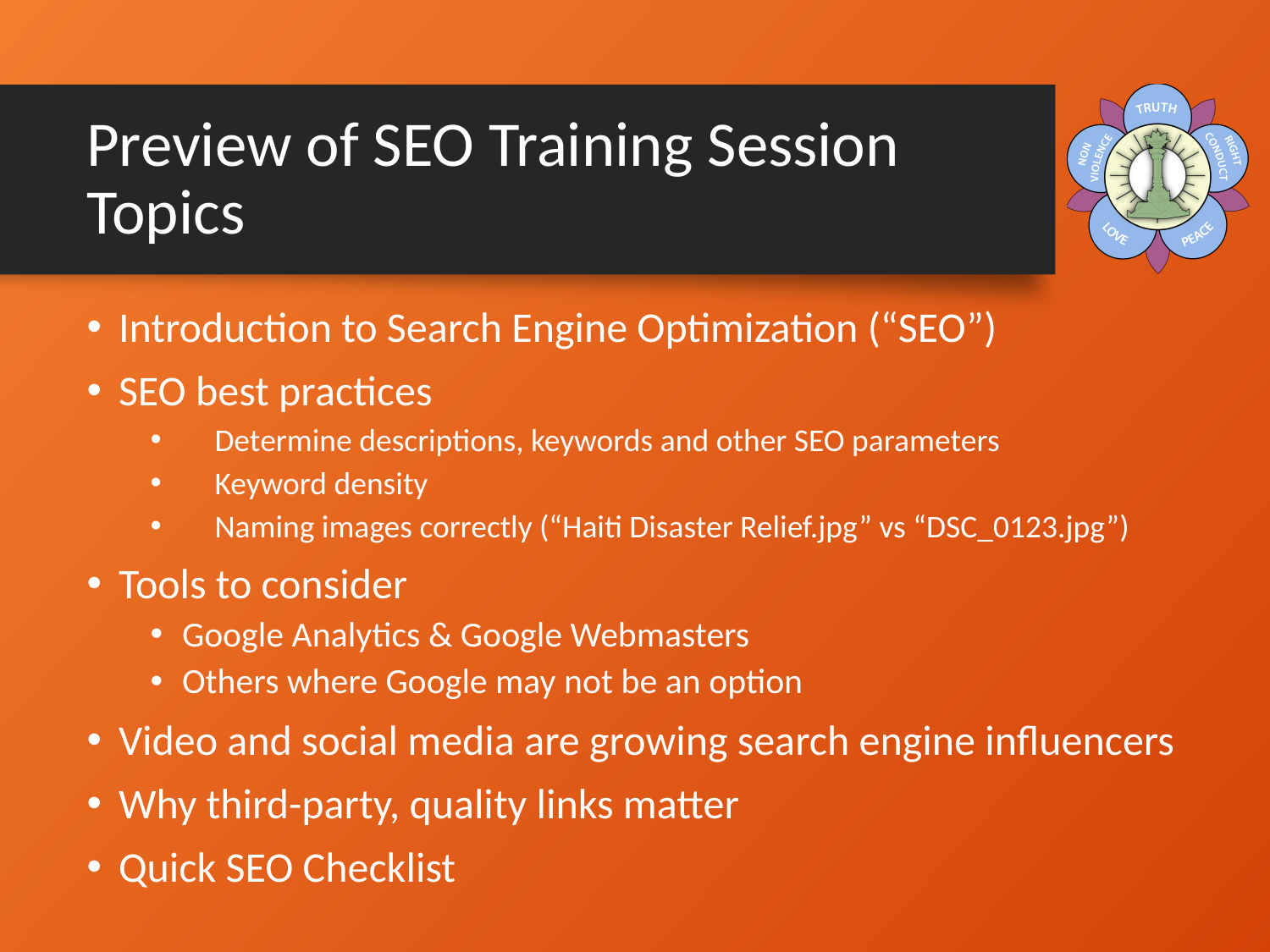

# Preview of SEO Training Session Topics
Introduction to Search Engine Optimization (“SEO”)
SEO best practices
Determine descriptions, keywords and other SEO parameters
Keyword density
Naming images correctly (“Haiti Disaster Relief.jpg” vs “DSC_0123.jpg”)
Tools to consider
Google Analytics & Google Webmasters
Others where Google may not be an option
Video and social media are growing search engine influencers
Why third-party, quality links matter
Quick SEO Checklist